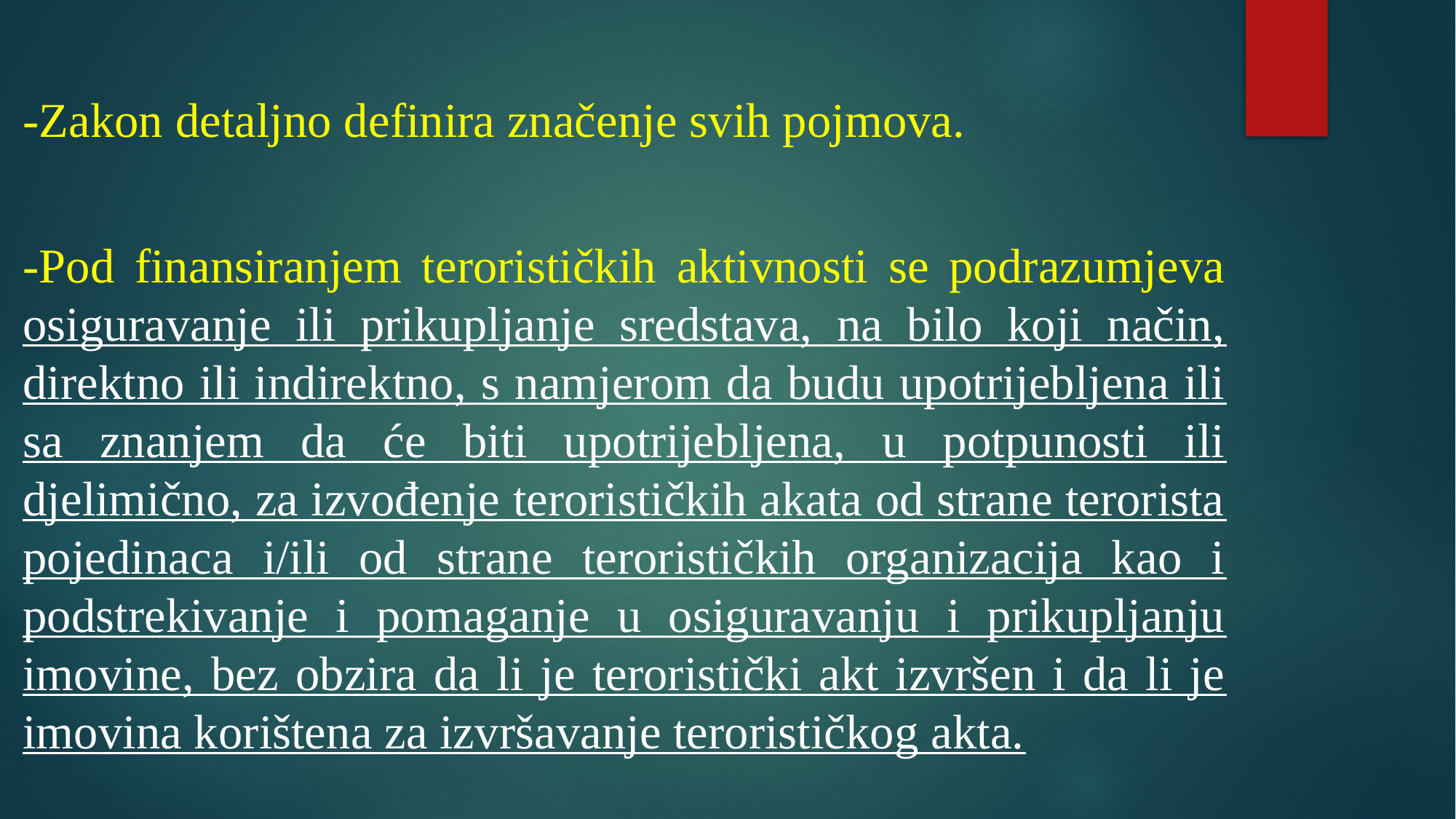

-Zakon detaljno definira značenje svih pojmova.

-Pod finansiranjem terorističkih aktivnosti se podrazumjeva osiguravanje ili prikupljanje sredstava, na bilo koji način, direktno ili indirektno, s namjerom da budu upotrijebljena ili sa znanjem da će biti upotrijebljena, u potpunosti ili djelimično, za izvođenje terorističkih akata od strane terorista pojedinaca i/ili od strane terorističkih organizacija kao i podstrekivanje i pomaganje u osiguravanju i prikupljanju imovine, bez obzira da li je teroristički akt izvršen i da li je imovina korištena za izvršavanje terorističkog akta.